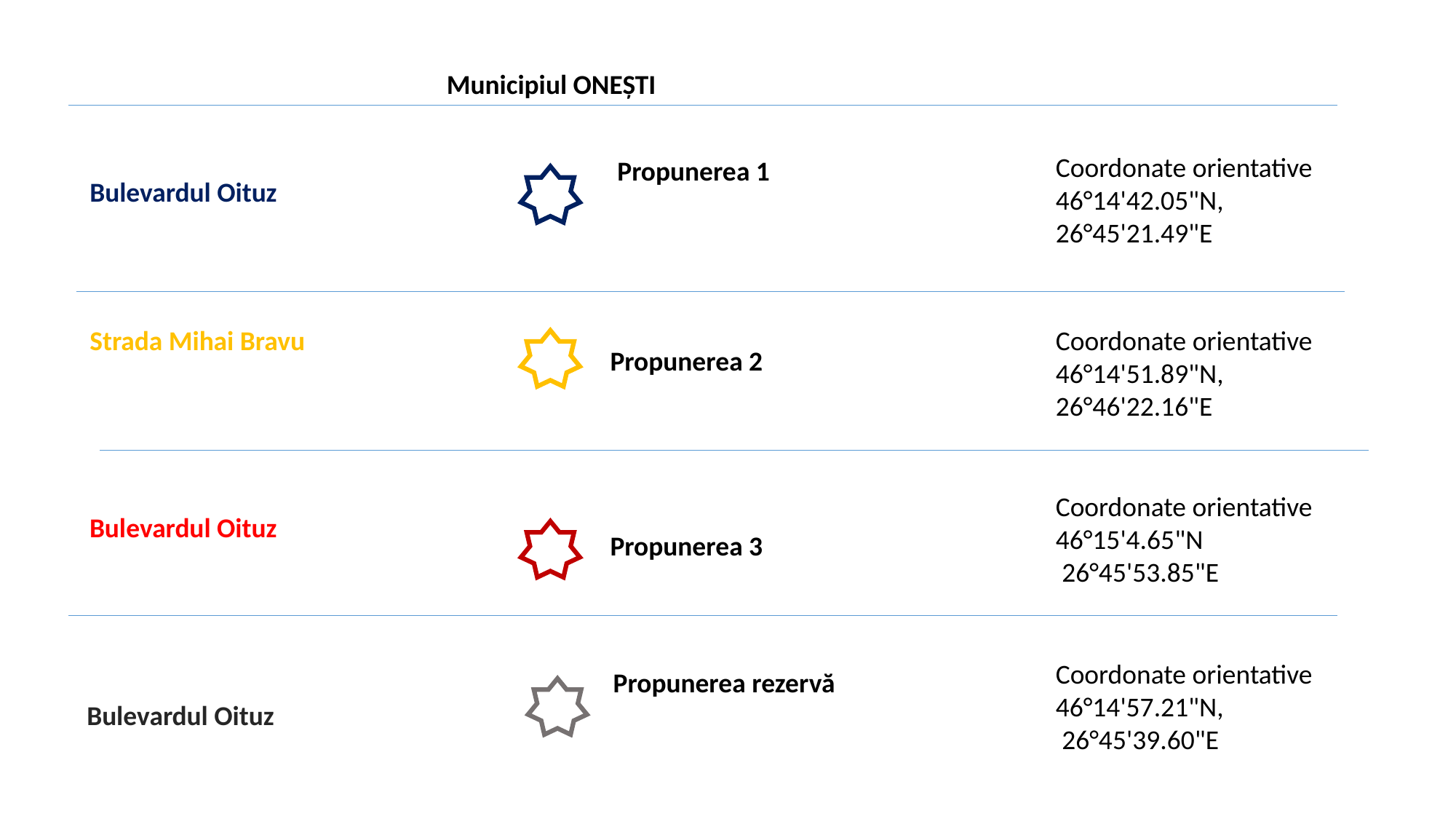

Municipiul ONEȘTI
Coordonate orientative  46°14'42.05"N, 26°45'21.49"E
Propunerea 1

Bulevardul Oituz
Strada Mihai Bravu
Coordonate orientative  46°14'51.89"N, 26°46'22.16"E

Propunerea 2
Coordonate orientative   46°15'4.65"N
 26°45'53.85"E
Bulevardul Oituz

Propunerea 3
Coordonate orientative  46°14'57.21"N,
 26°45'39.60"E
Propunerea rezervă

Bulevardul Oituz